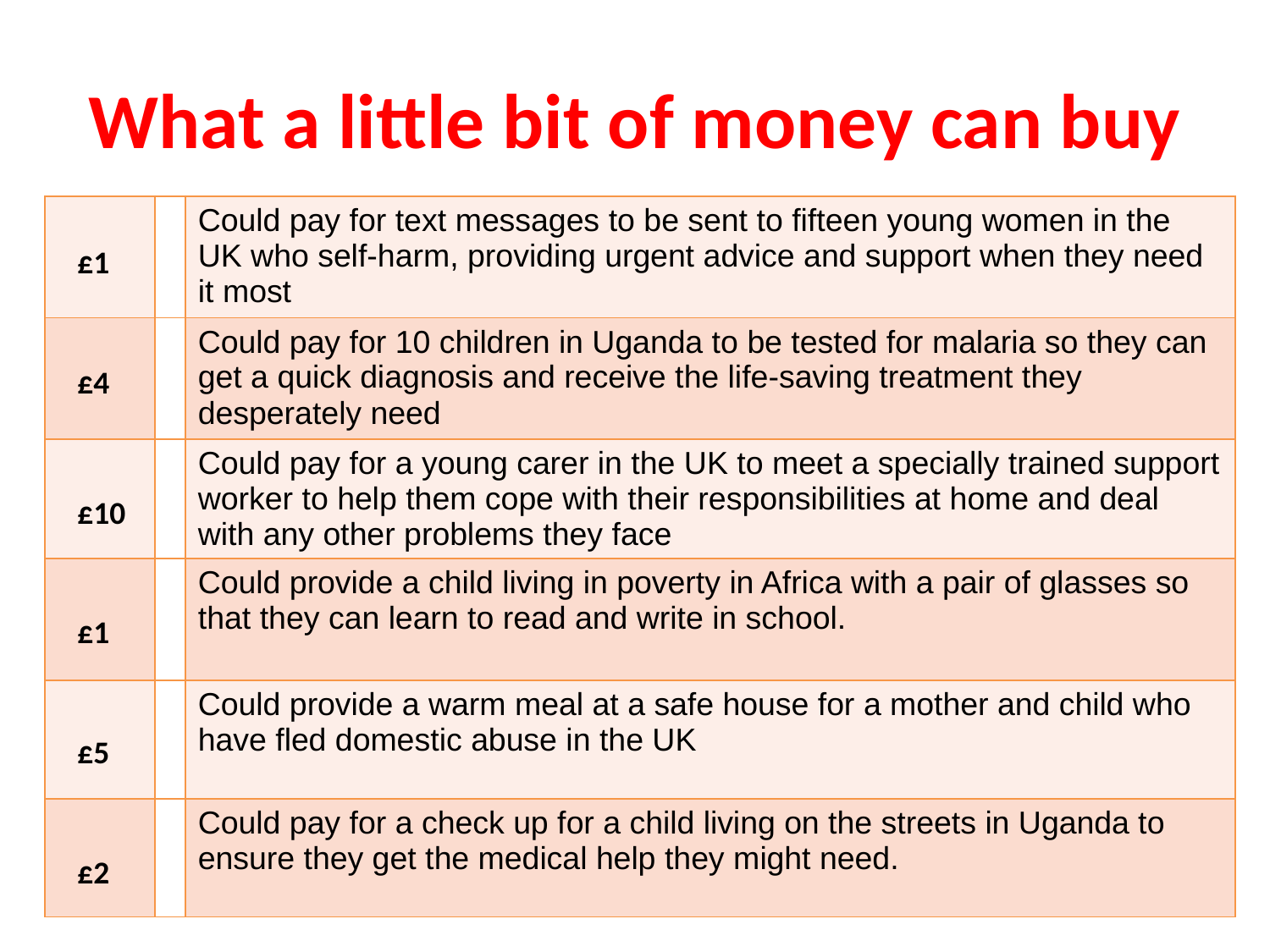

# What a little bit of money can buy
|  |  | Could pay for text messages to be sent to fifteen young women in the UK who self-harm, providing urgent advice and support when they need it most |
| --- | --- | --- |
|  |  | Could pay for 10 children in Uganda to be tested for malaria so they can get a quick diagnosis and receive the life-saving treatment they desperately need |
|  |  | Could pay for a young carer in the UK to meet a specially trained support worker to help them cope with their responsibilities at home and deal with any other problems they face |
|  |  | Could provide a child living in poverty in Africa with a pair of glasses so that they can learn to read and write in school. |
|  |  | Could provide a warm meal at a safe house for a mother and child who have fled domestic abuse in the UK |
|  |  | Could pay for a check up for a child living on the streets in Uganda to ensure they get the medical help they might need. |
£1
£4
£10
£1
£5
£2